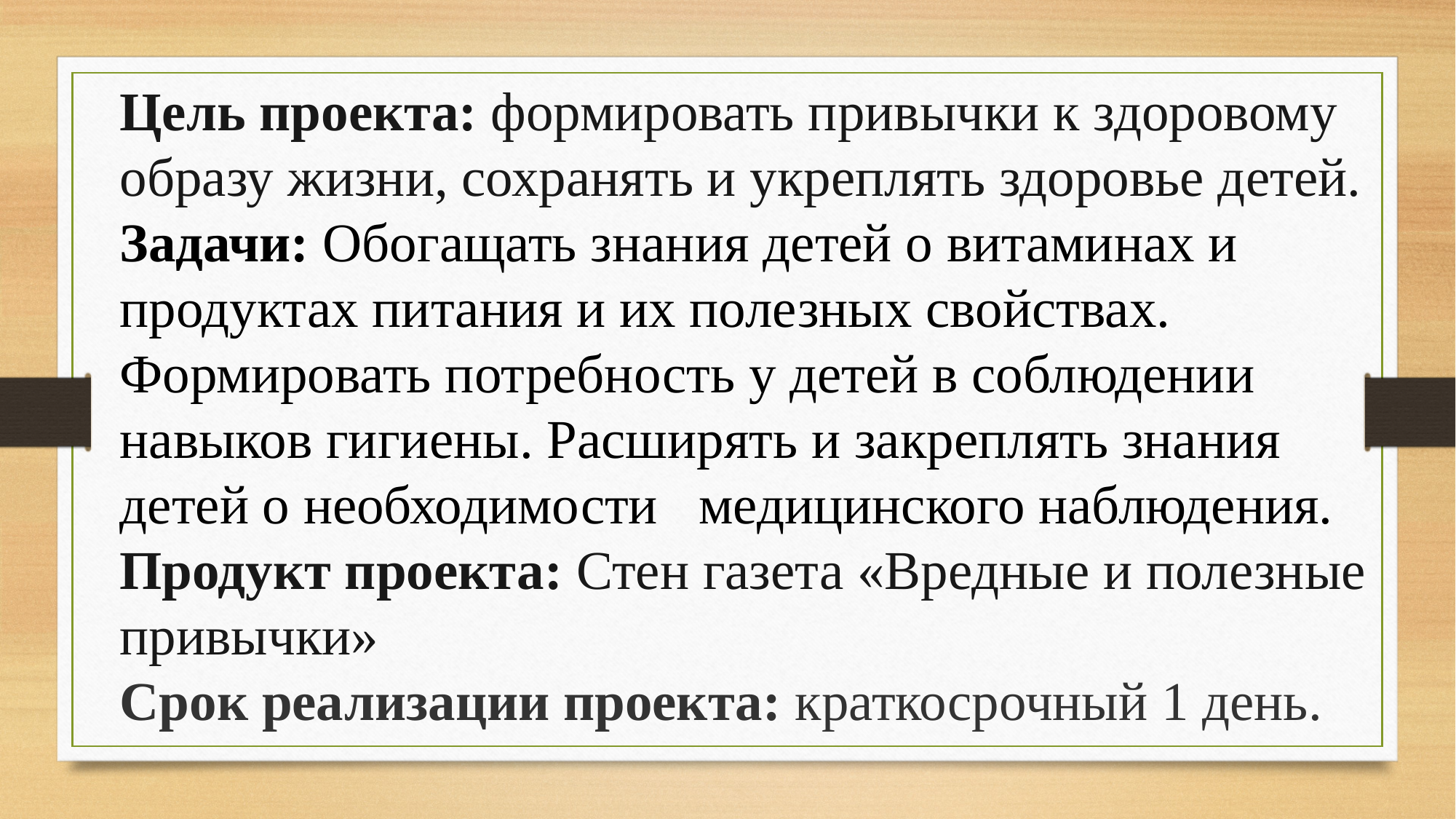

Цель проекта: формировать привычки к здоровому образу жизни, сохранять и укреплять здоровье детей.
Задачи: Обогащать знания детей о витаминах и продуктах питания и их полезных свойствах. Формировать потребность у детей в соблюдении навыков гигиены. Расширять и закреплять знания детей о необходимости   медицинского наблюдения.
Продукт проекта: Стен газета «Вредные и полезные привычки»
Срок реализации проекта: краткосрочный 1 день.